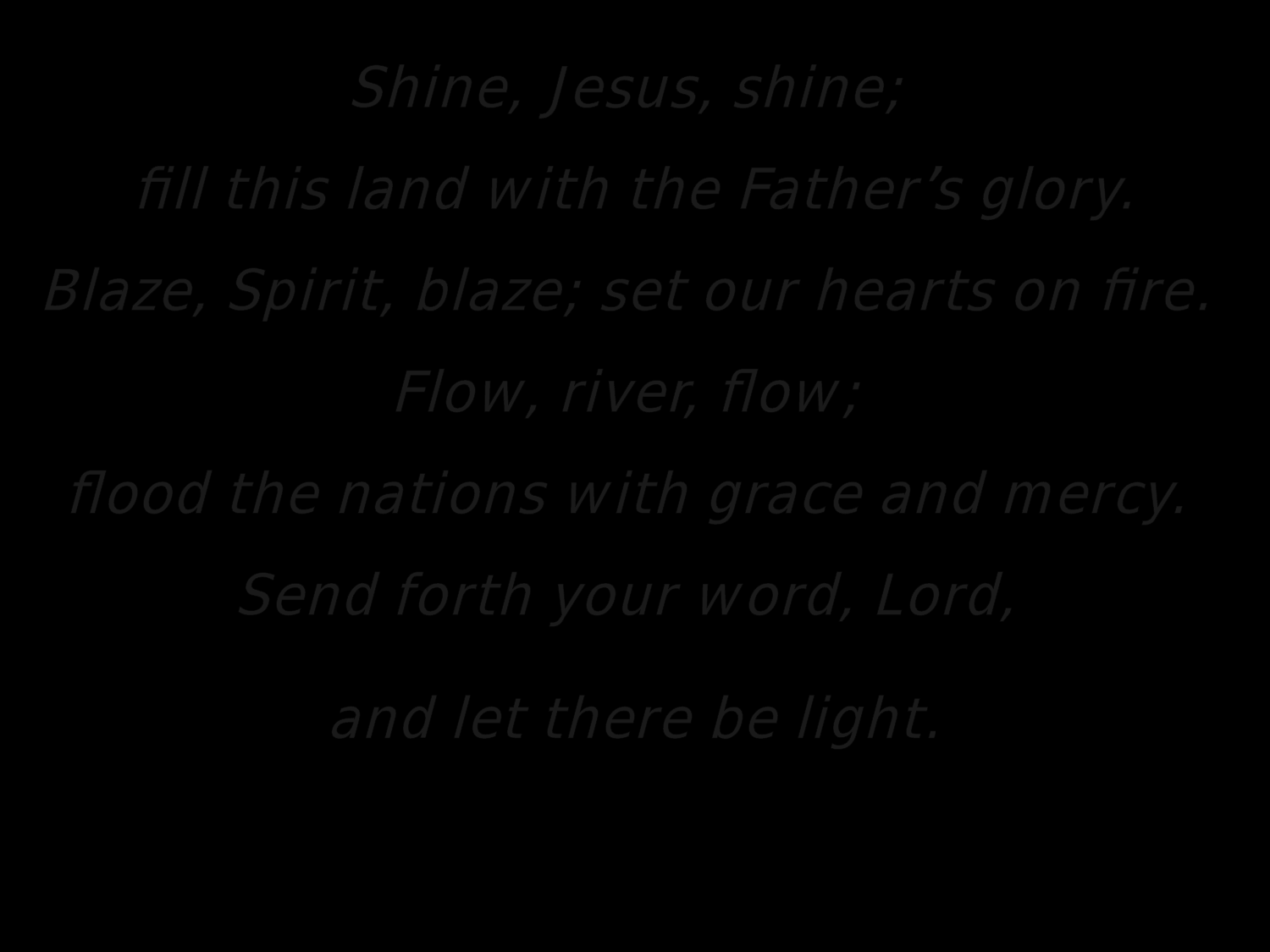

Shine, Jesus, shine;
fill this land with the Father’s glory.
Blaze, Spirit, blaze; set our hearts on fire.
Flow, river, flow;
flood the nations with grace and mercy.
Send forth your word, Lord,
and let there be light.